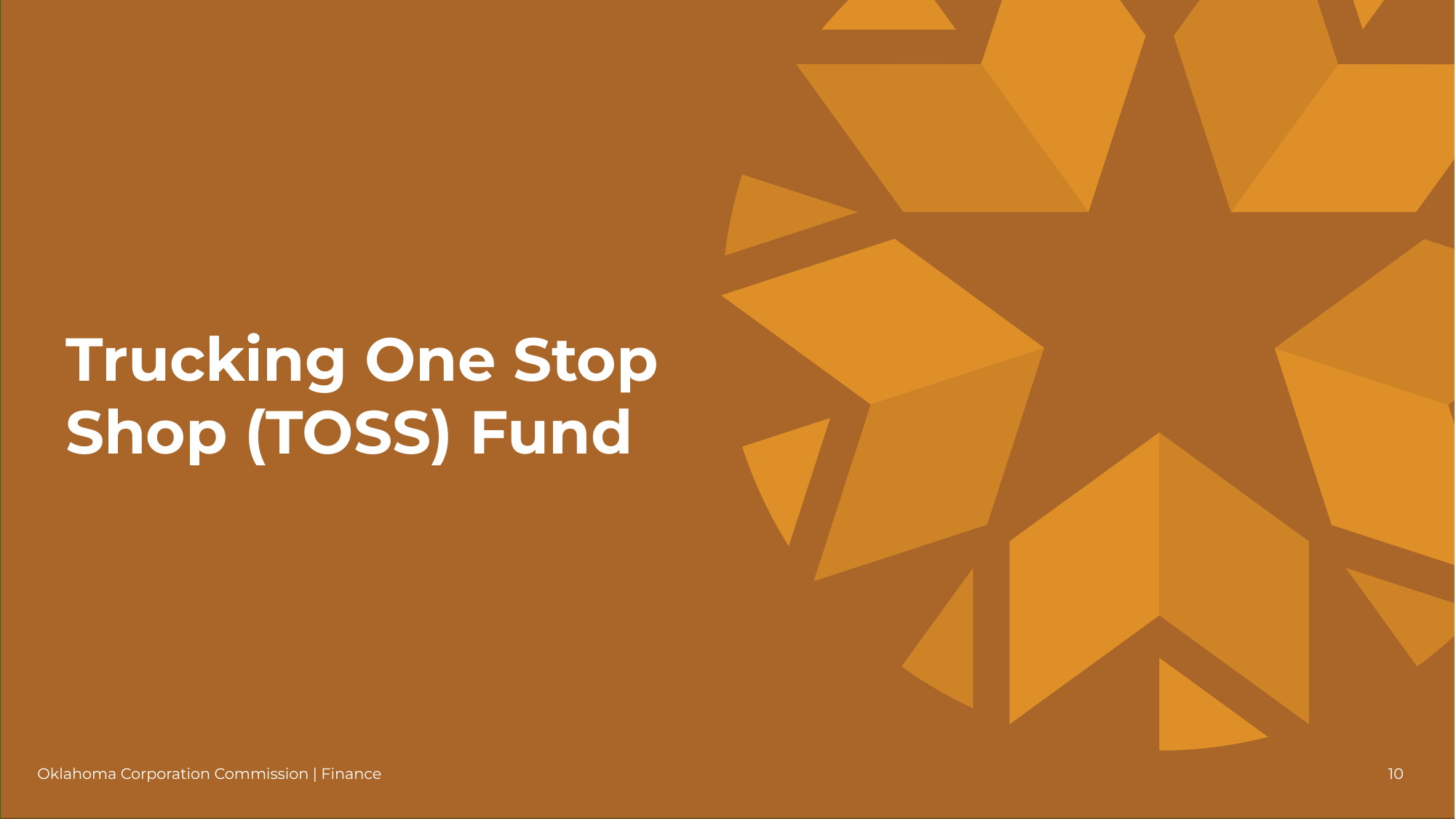

# Trucking One Stop Shop (TOSS) Fund
Oklahoma Corporation Commission | Finance
10